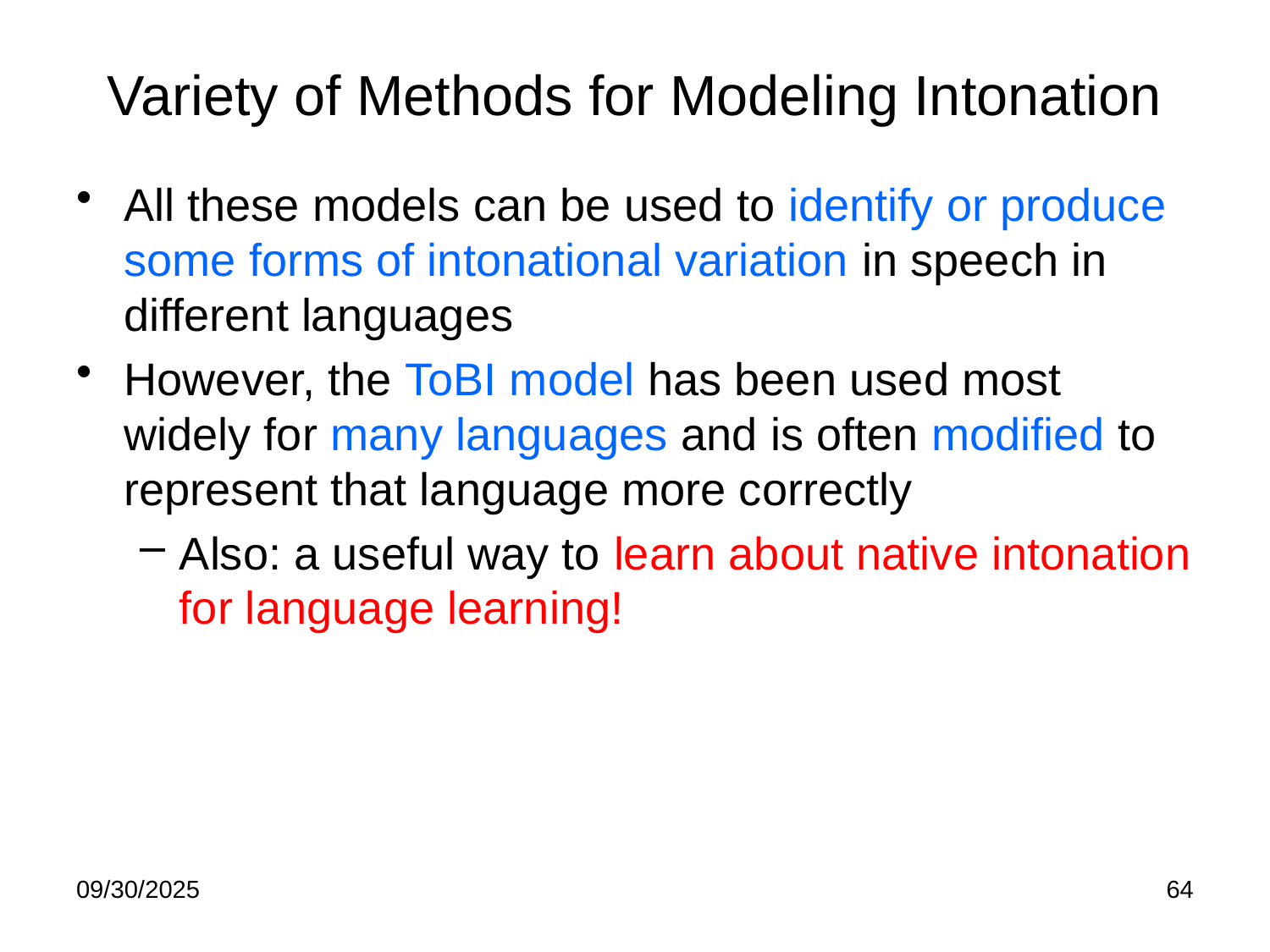

# Variety of Methods for Modeling Intonation
All these models can be used to identify or produce some forms of intonational variation in speech in different languages
However, the ToBI model has been used most widely for many languages and is often modified to represent that language more correctly
Also: a useful way to learn about native intonation for language learning!

09/30/2025
64